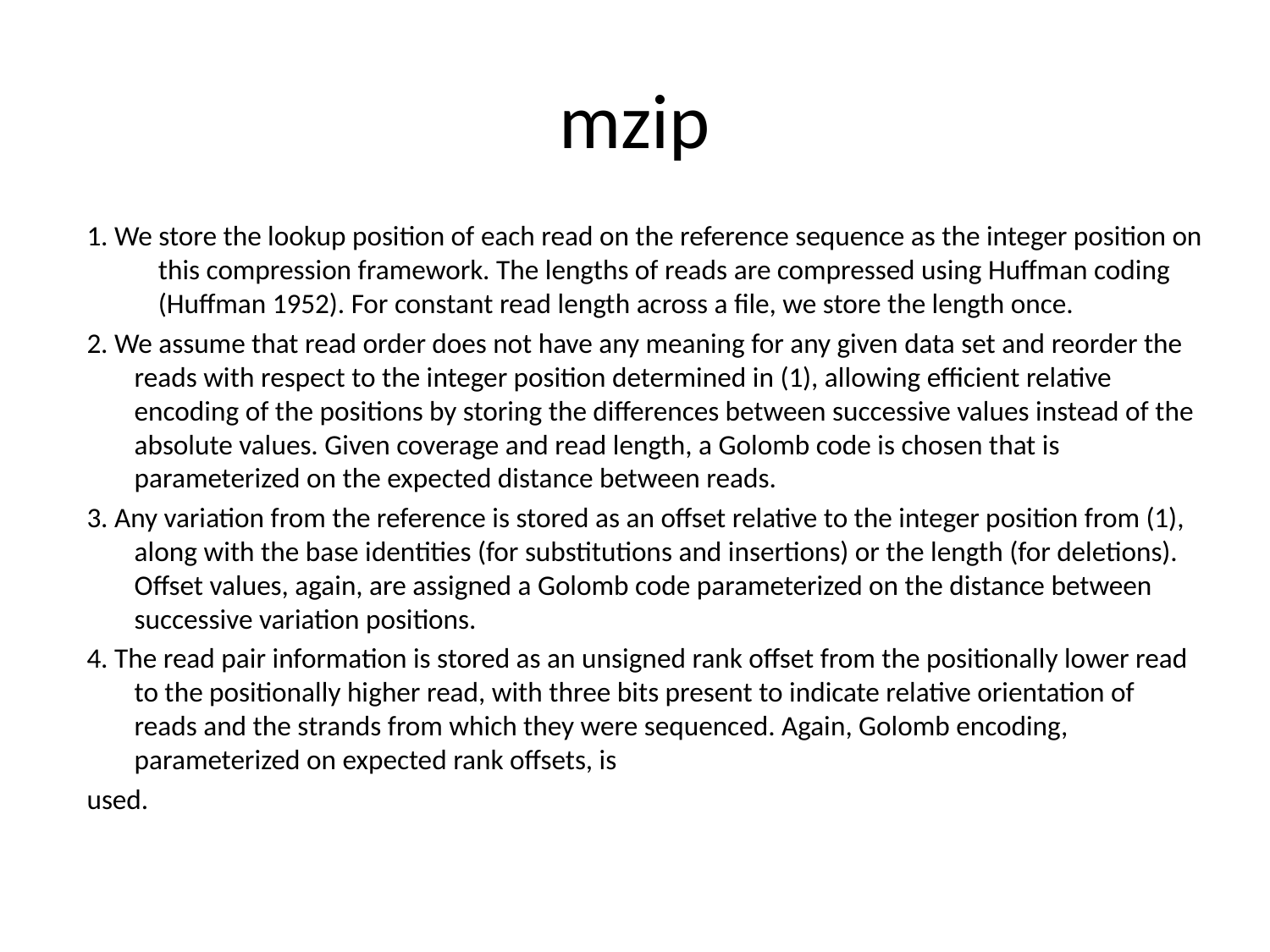

# mzip
1. We store the lookup position of each read on the reference sequence as the integer position on this compression framework. The lengths of reads are compressed using Huffman coding (Huffman 1952). For constant read length across a file, we store the length once.
2. We assume that read order does not have any meaning for any given data set and reorder the reads with respect to the integer position determined in (1), allowing efficient relative encoding of the positions by storing the differences between successive values instead of the absolute values. Given coverage and read length, a Golomb code is chosen that is parameterized on the expected distance between reads.
3. Any variation from the reference is stored as an offset relative to the integer position from (1), along with the base identities (for substitutions and insertions) or the length (for deletions). Offset values, again, are assigned a Golomb code parameterized on the distance between successive variation positions.
4. The read pair information is stored as an unsigned rank offset from the positionally lower read to the positionally higher read, with three bits present to indicate relative orientation of reads and the strands from which they were sequenced. Again, Golomb encoding, parameterized on expected rank offsets, is
used.